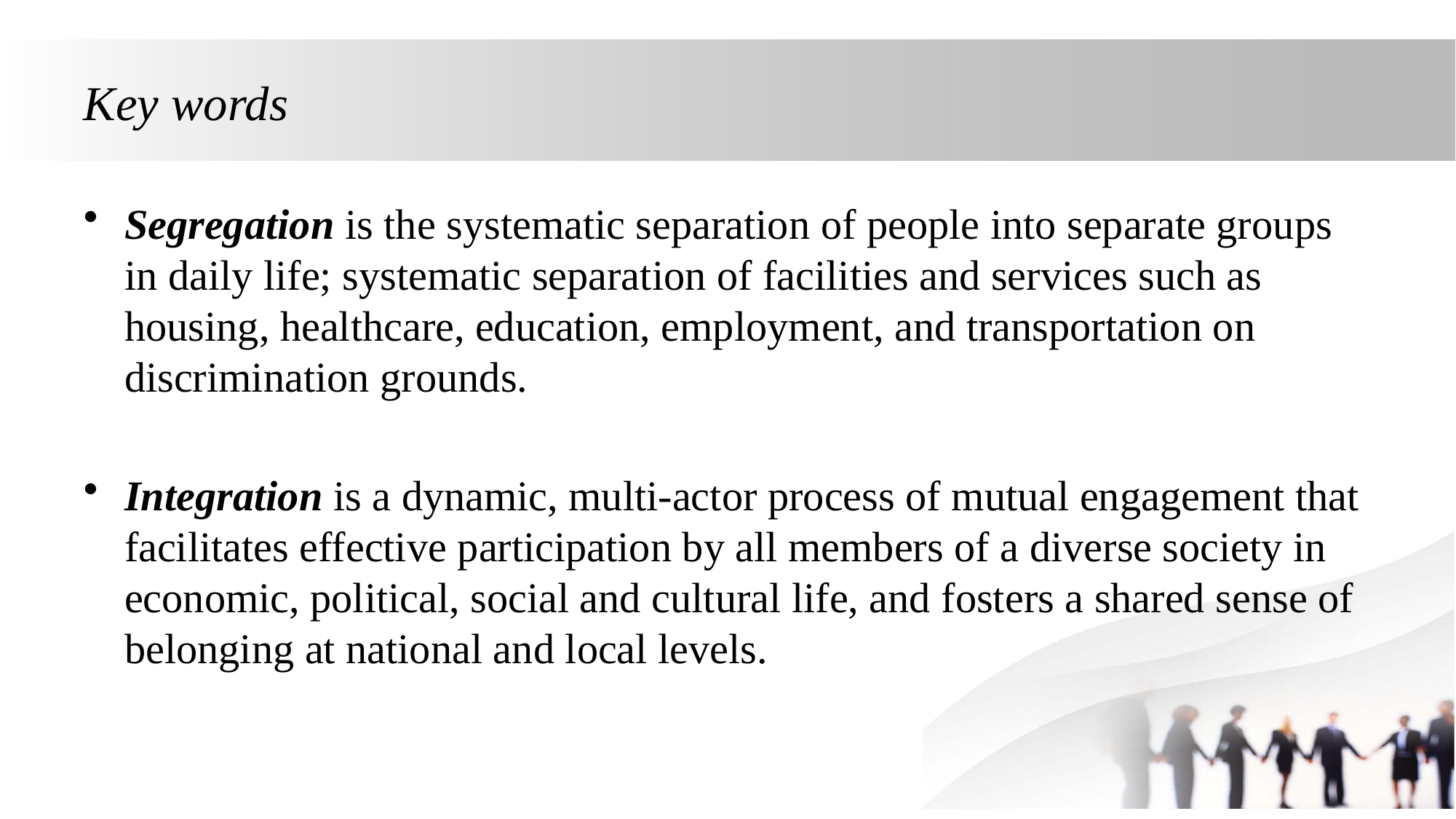

# Key words
Segregation is the systematic separation of people into separate groups in daily life; systematic separation of facilities and services such as housing, healthcare, education, employment, and transportation on discrimination grounds.

Integration is a dynamic, multi-actor process of mutual engagement that facilitates effective participation by all members of a diverse society in economic, political, social and cultural life, and fosters a shared sense of belonging at national and local levels.